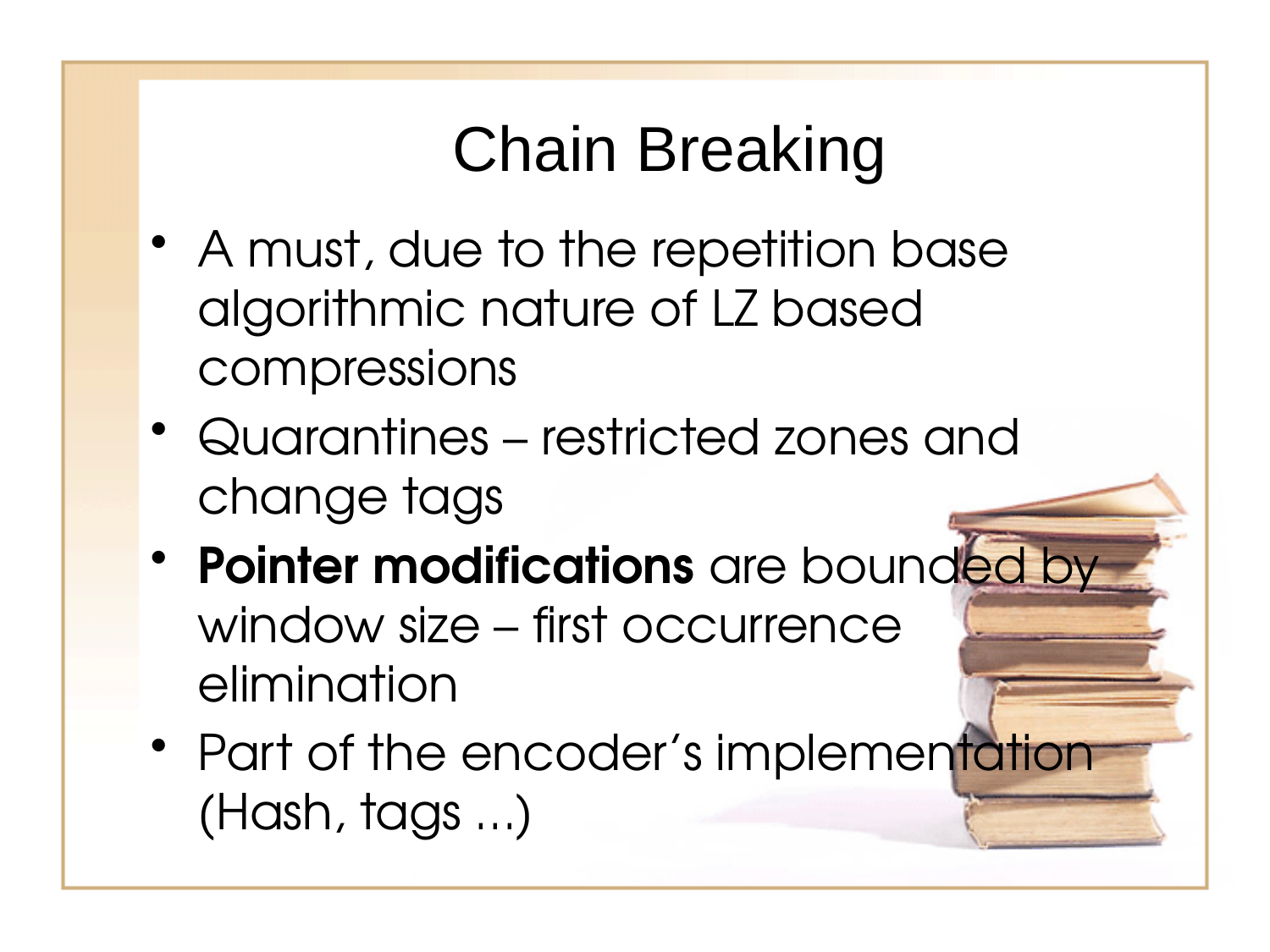

# Chain Breaking
A must, due to the repetition base algorithmic nature of LZ based compressions
Quarantines – restricted zones and change tags
Pointer modifications are bounded by window size – first occurrence elimination
Part of the encoder’s implementation (Hash, tags …)